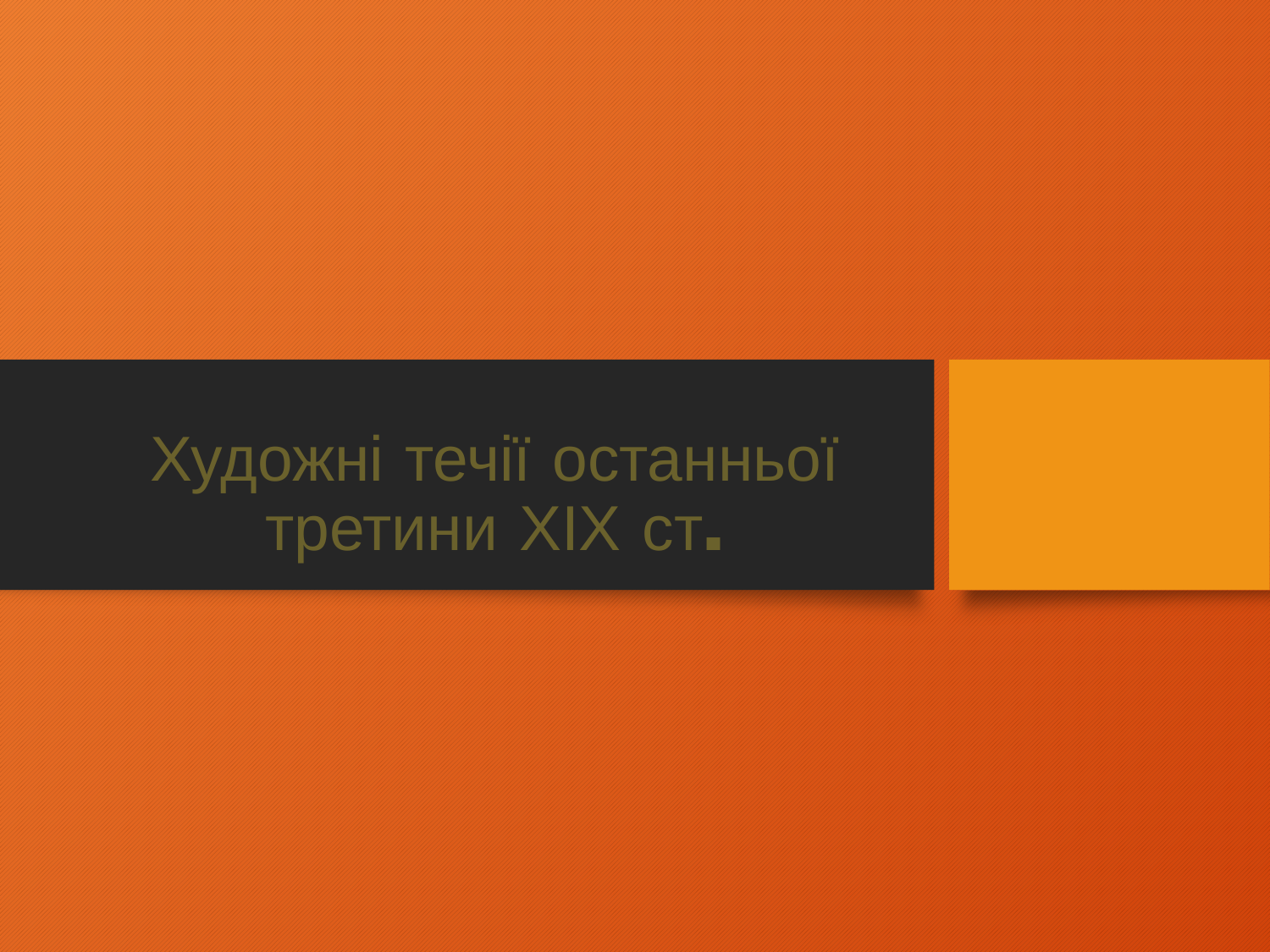

# Художні течії останньої третини ХІХ ст.